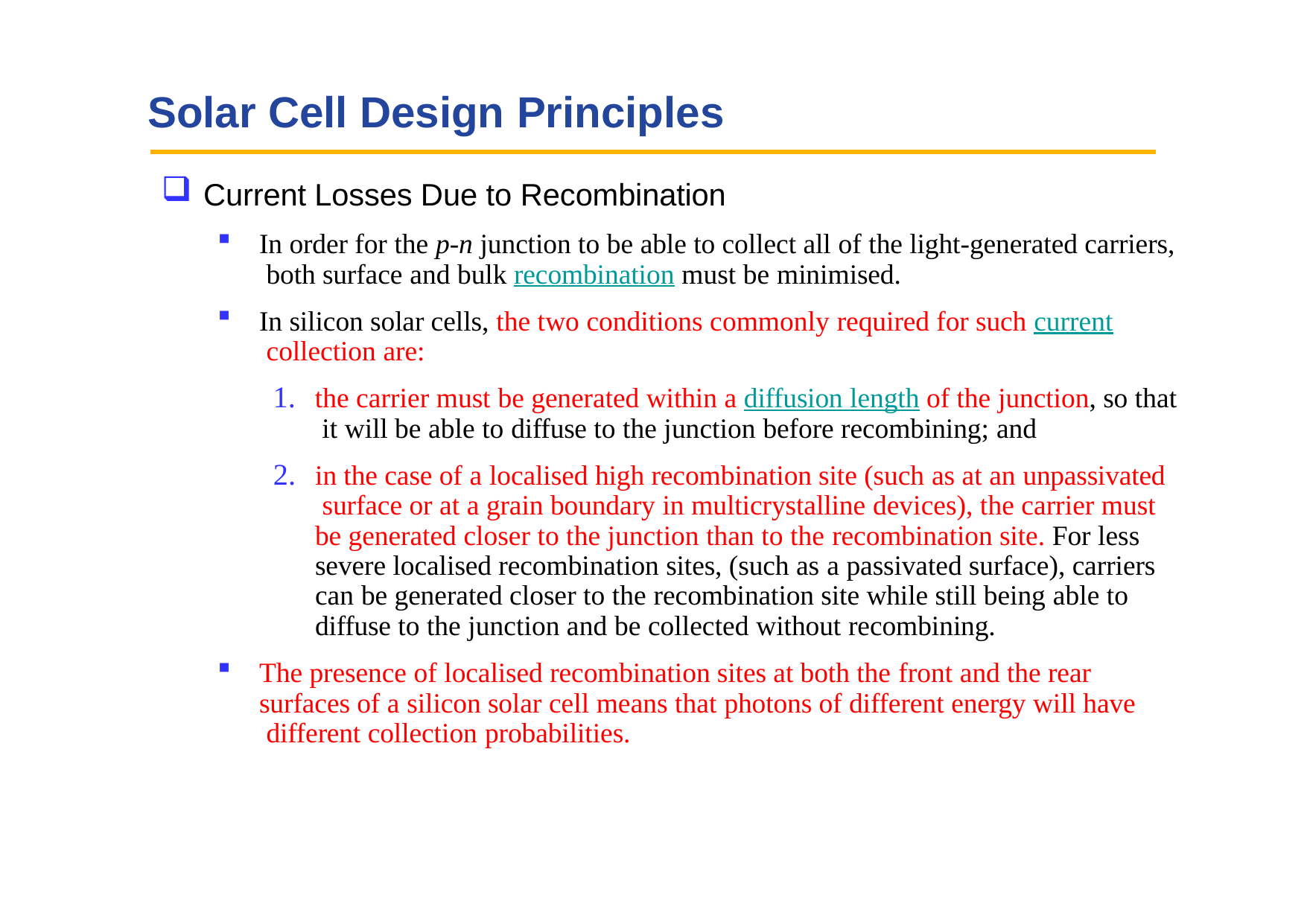

# Solar Cell Design Principles

Current Losses Due to Recombination
In order for the p-n junction to be able to collect all of the light-generated carriers,  both surface and bulk recombination must be minimised.
In silicon solar cells, the two conditions commonly required for such current  collection are:
the carrier must be generated within a diffusion length of the junction, so that  it will be able to diffuse to the junction before recombining; and
in the case of a localised high recombination site (such as at an unpassivated  surface or at a grain boundary in multicrystalline devices), the carrier must  be generated closer to the junction than to the recombination site. For less  severe localised recombination sites, (such as a passivated surface), carriers  can be generated closer to the recombination site while still being able to  diffuse to the junction and be collected without recombining.
The presence of localised recombination sites at both the front and the rear  surfaces of a silicon solar cell means that photons of different energy will have  different collection probabilities.